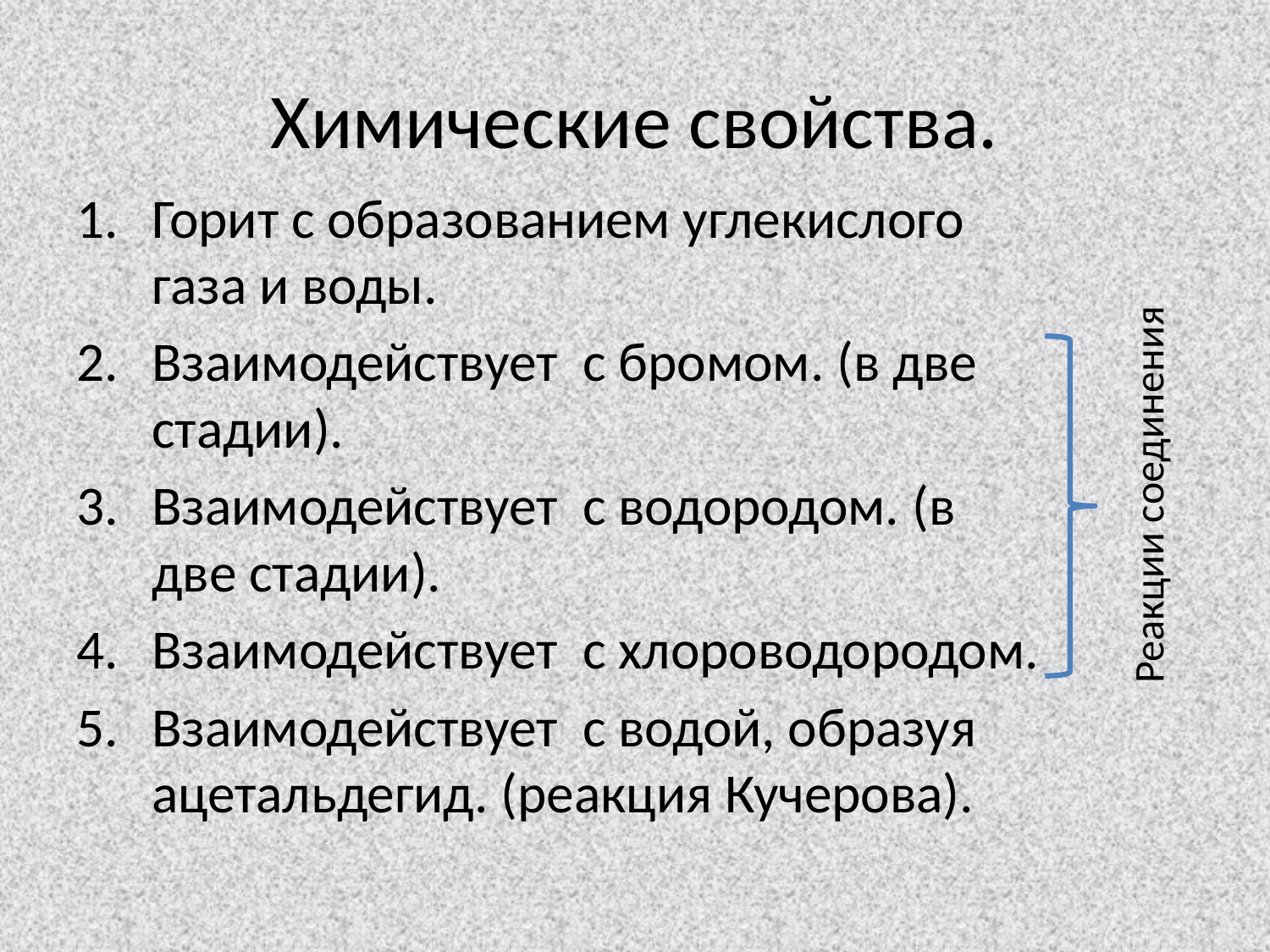

# Химические свойства.
Горит с образованием углекислого газа и воды.
Взаимодействует  с бромом. (в две стадии).
Взаимодействует  с водородом. (в две стадии).
Взаимодействует  с хлороводородом.
Взаимодействует  с водой, образуя ацетальдегид. (реакция Кучерова).

Реакции соединения